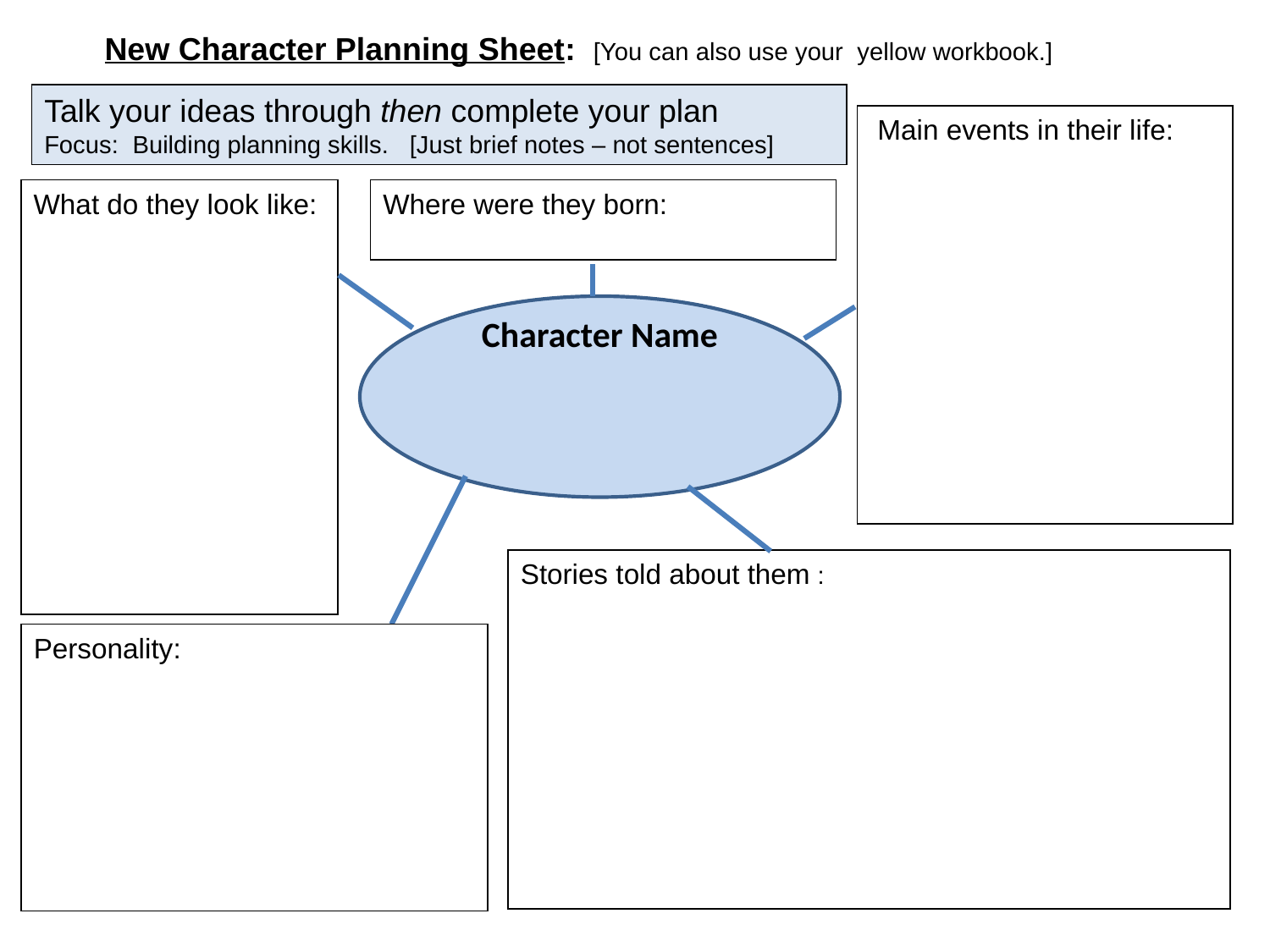

New Character Planning Sheet:  [You can also use your  yellow workbook.]
Talk your ideas through then complete your plan
Focus:  Building planning skills.   [Just brief notes – not sentences]
 Main events in their life:

What do they look like:

Where were they born:

Character Name

Stories told about them :

Personality: